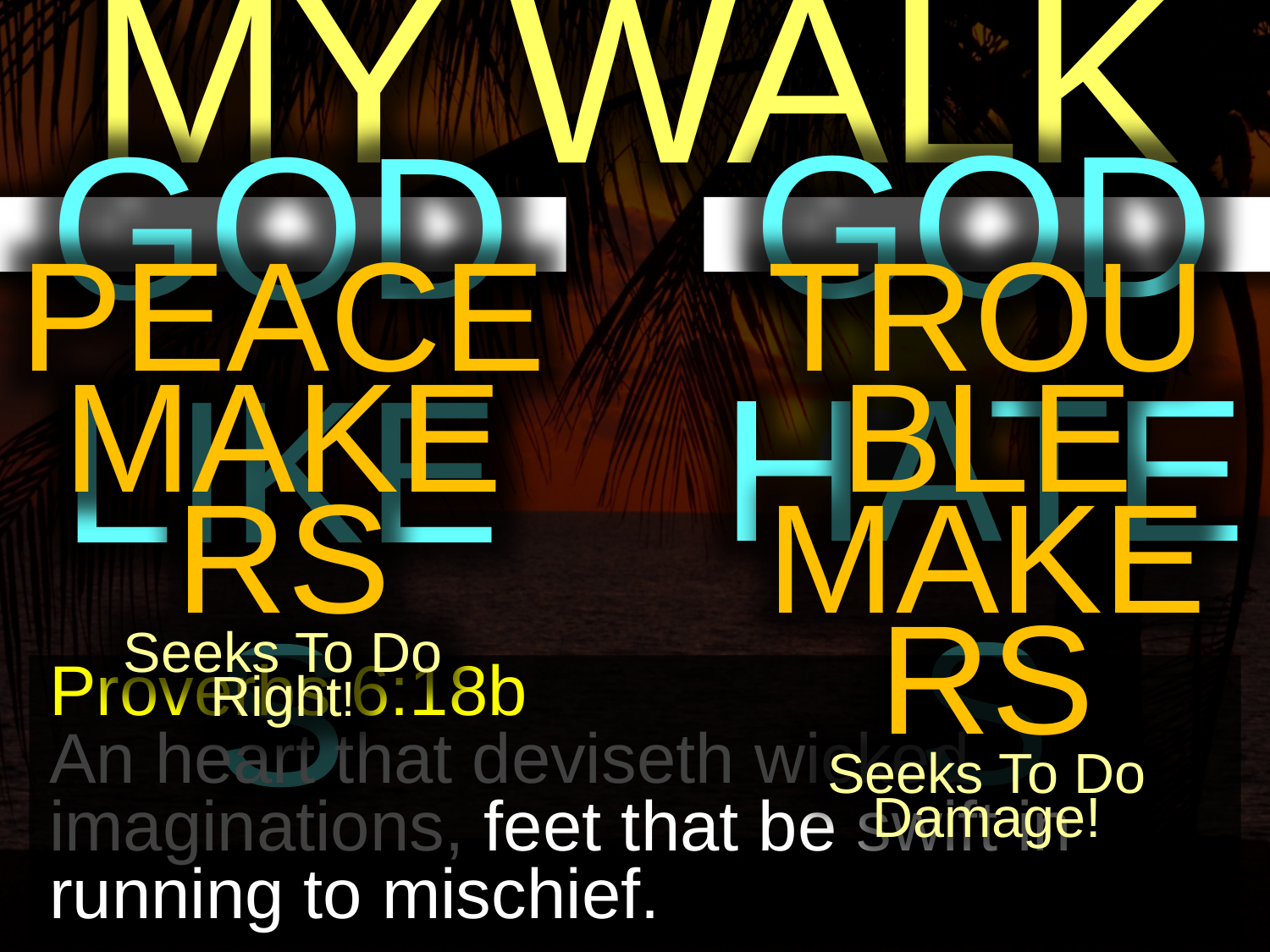

MY WALK
GOD HATES
GOD LIKES

PEACE
MAKERS
Seeks To Do
Right!
TROUBLE
MAKERS
Seeks To Do Damage!
Proverbs 6:18b
An heart that deviseth wicked imaginations, feet that be swift in running to mischief.